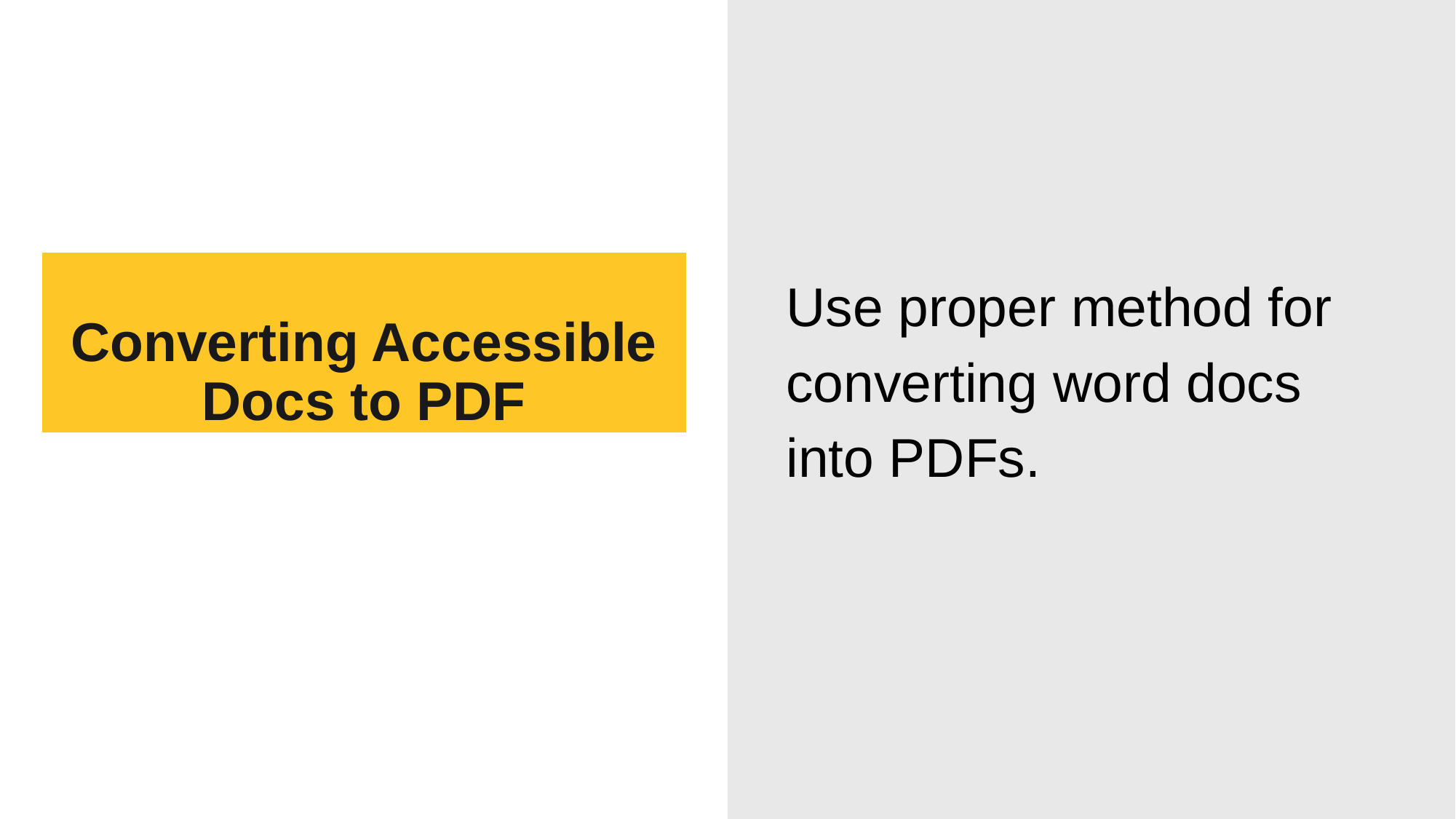

Use proper method for converting word docs into PDFs.

# Converting Accessible Docs to PDF